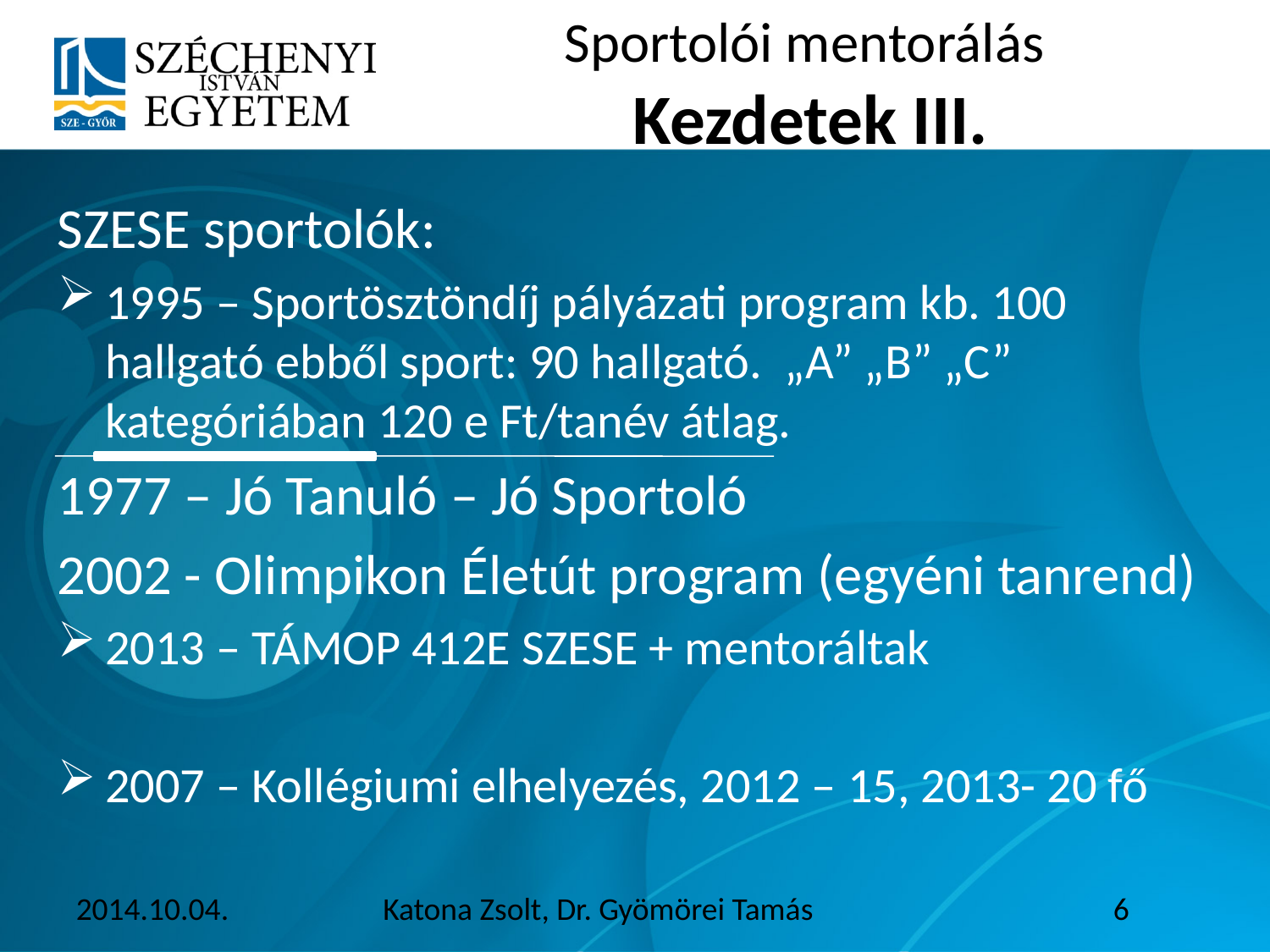

# Sportolói mentorálás Kezdetek III.
SZESE sportolók:
1995 – Sportösztöndíj pályázati program kb. 100 hallgató ebből sport: 90 hallgató.  „A” „B” „C”  kategóriában 120 e Ft/tanév átlag.
1977 – Jó Tanuló – Jó Sportoló
2002 - Olimpikon Életút program (egyéni tanrend)
2013 – TÁMOP 412E SZESE + mentoráltak

2007 – Kollégiumi elhelyezés, 2012 – 15, 2013- 20 fő
2014.10.04.
Katona Zsolt, Dr. Gyömörei Tamás
6